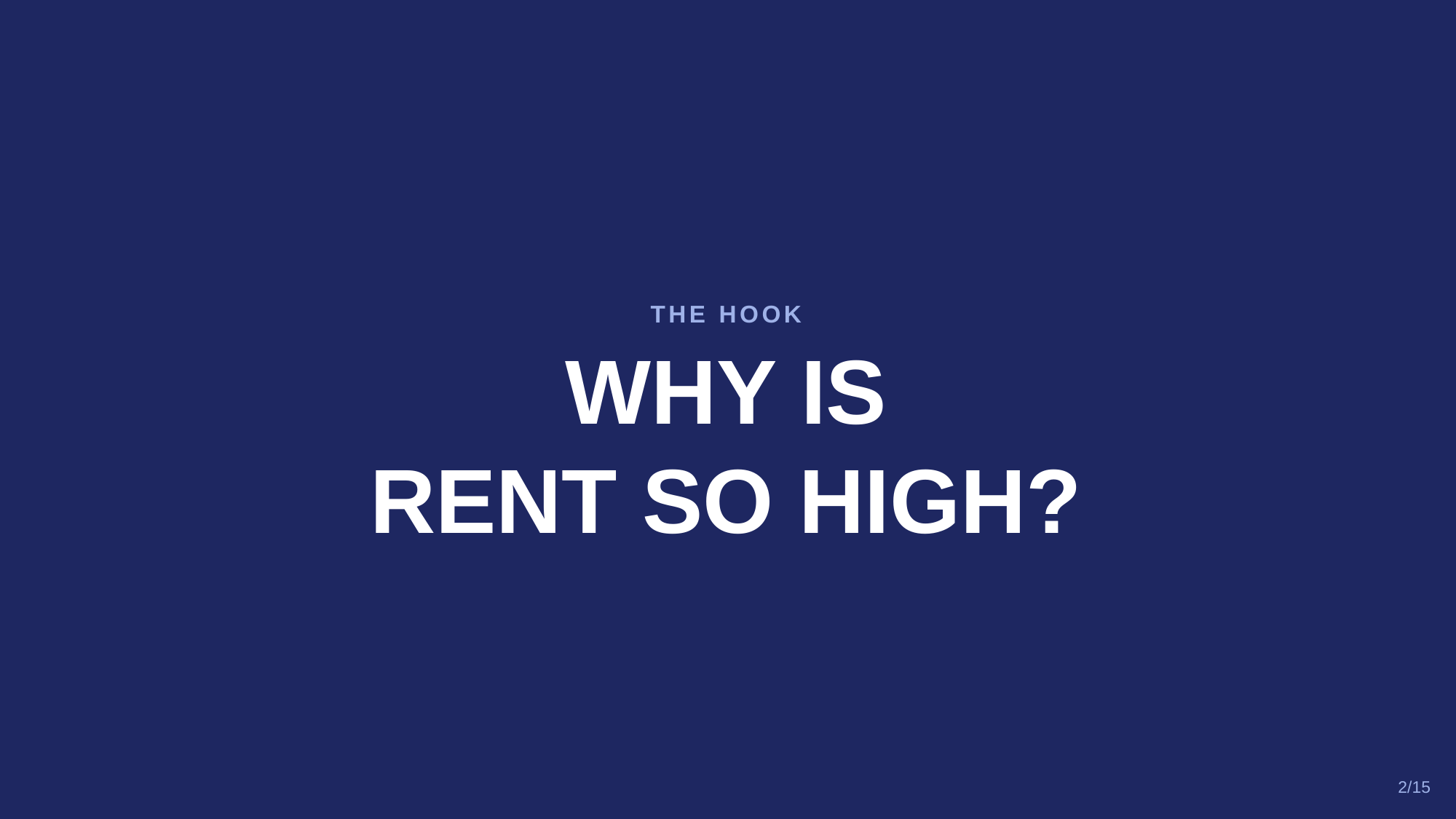

THE HOOK
WHY IS
RENT SO HIGH?
2/15